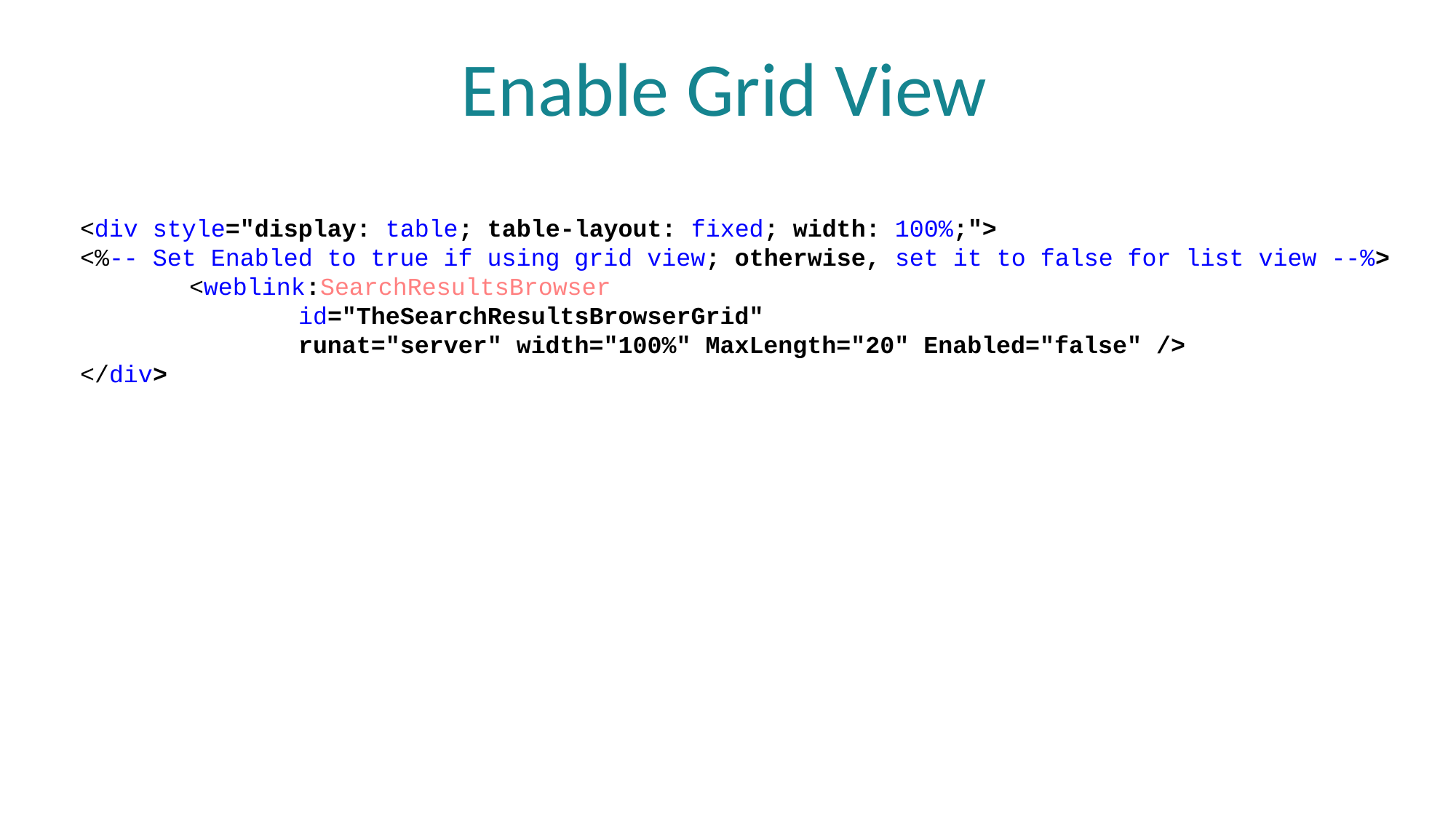

# Enable Grid View

<div style="display: table; table-layout: fixed; width: 100%;">
<%-- Set Enabled to true if using grid view; otherwise, set it to false for list view --%>
	<weblink:SearchResultsBrowser
		id="TheSearchResultsBrowserGrid"
		runat="server" width="100%" MaxLength="20" Enabled="false" />
</div>